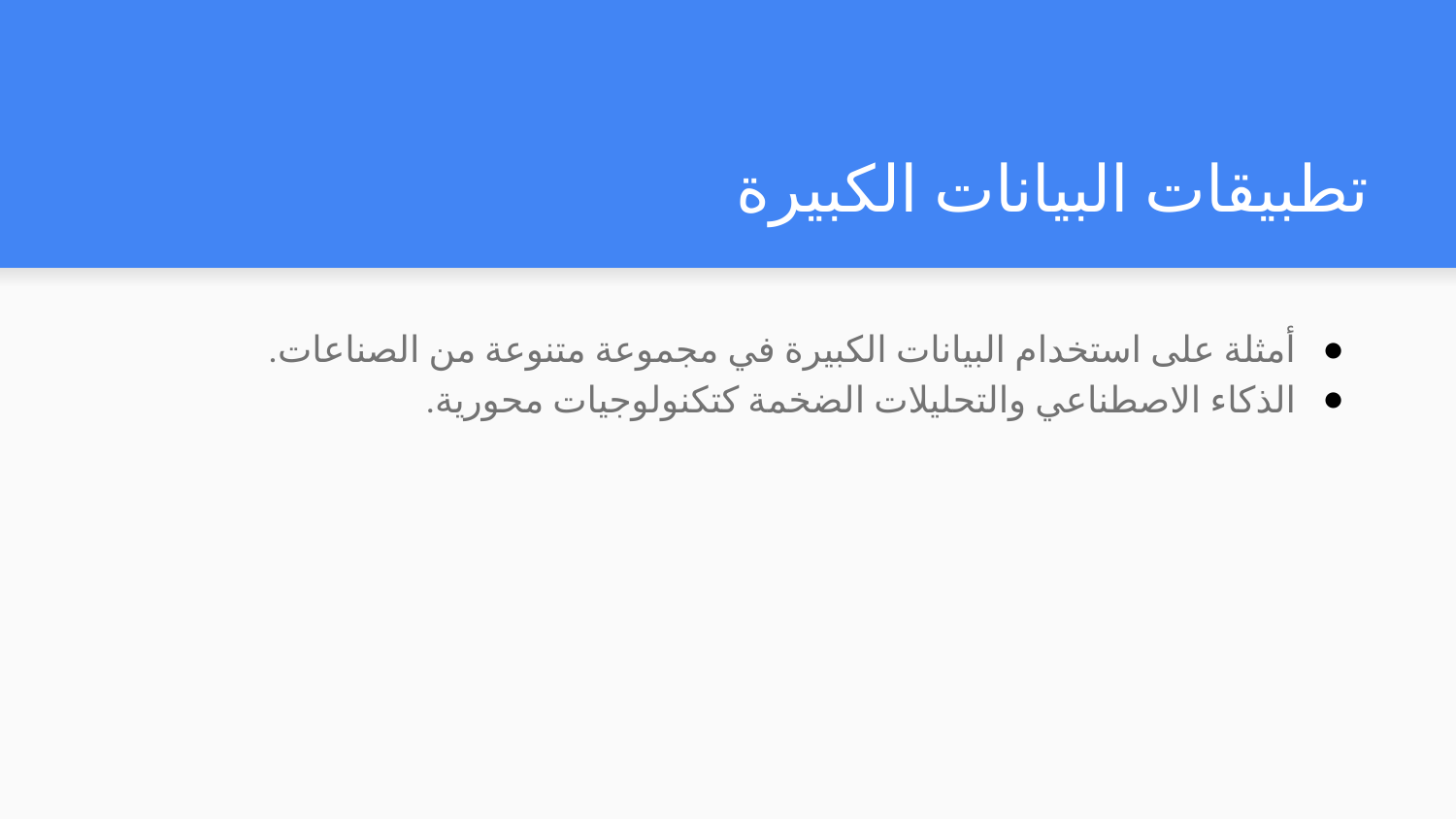

# تطبيقات البيانات الكبيرة
أمثلة على استخدام البيانات الكبيرة في مجموعة متنوعة من الصناعات.
الذكاء الاصطناعي والتحليلات الضخمة كتكنولوجيات محورية.